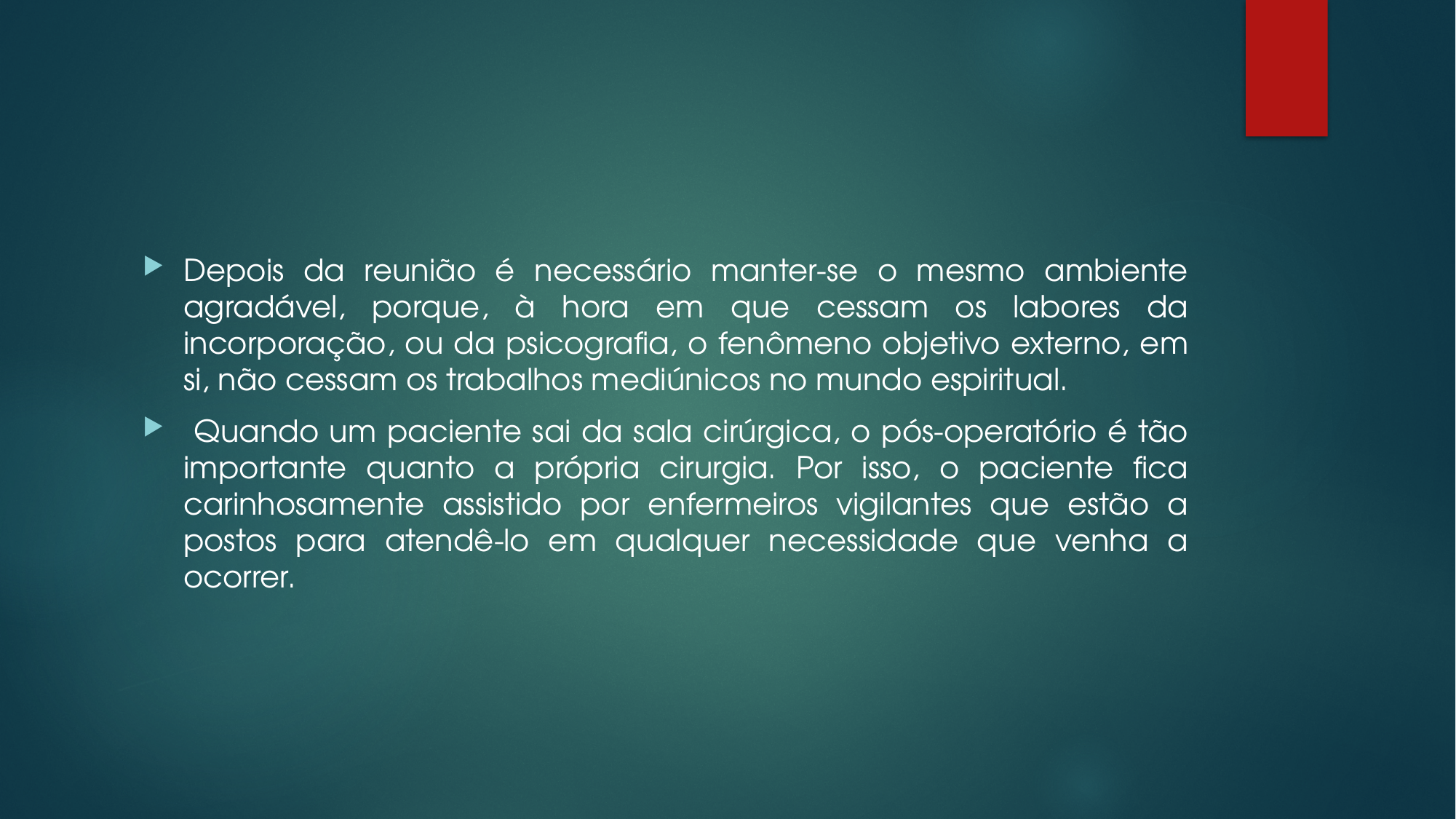

#
Depois da reunião é necessário manter-se o mesmo ambiente agradável, porque, à hora em que cessam os labores da incorporação, ou da psicografia, o fenômeno objetivo externo, em si, não cessam os trabalhos mediúnicos no mundo espiritual.
 Quando um paciente sai da sala cirúrgica, o pós-operatório é tão importante quanto a própria cirurgia. Por isso, o paciente fica carinhosamente assistido por enfermeiros vigilantes que estão a postos para atendê-lo em qualquer necessidade que venha a ocorrer.